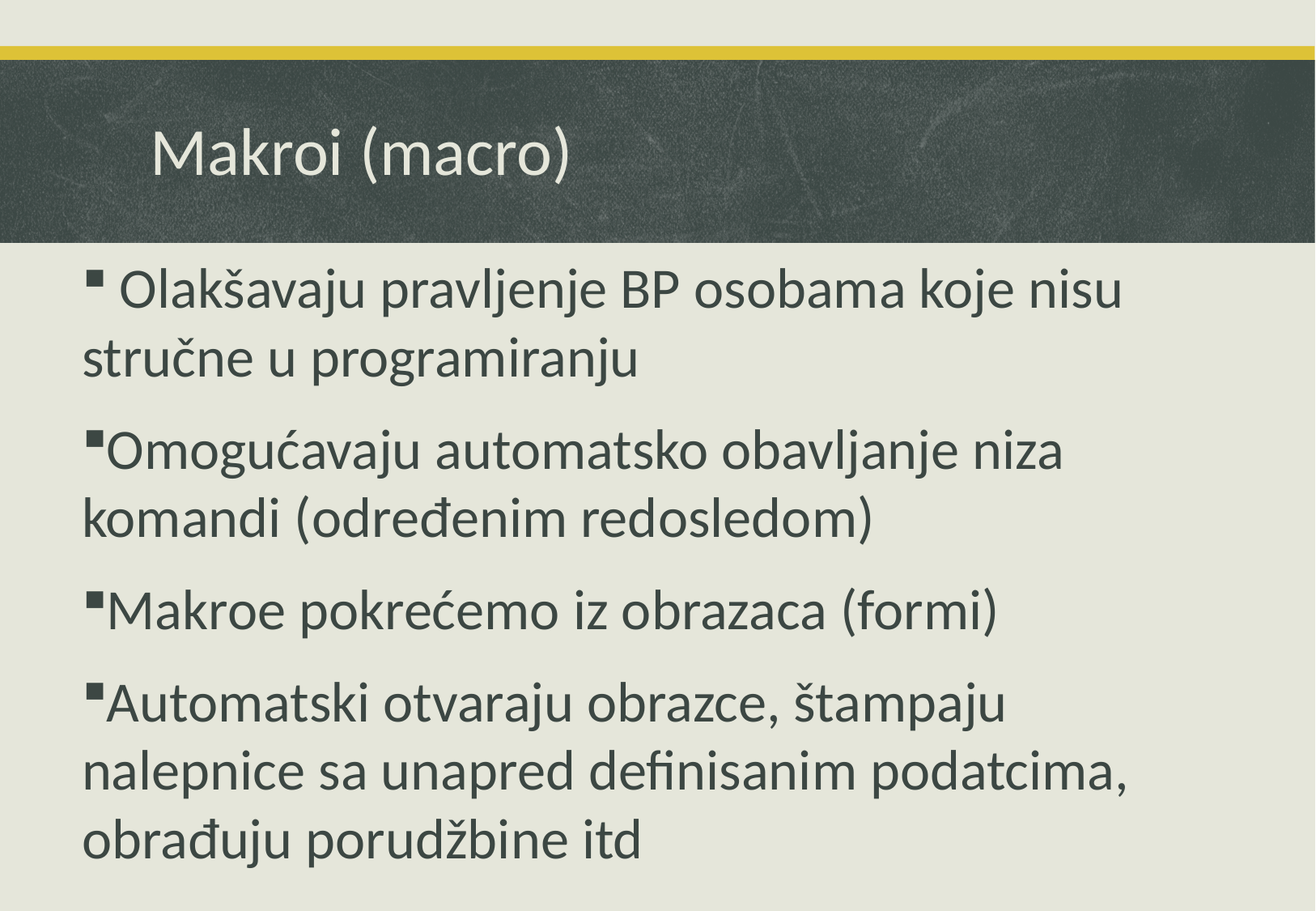

# Makroi (macro)
 Olakšavaju pravljenje BP osobama koje nisu stručne u programiranju
Omogućavaju automatsko obavljanje niza komandi (određenim redosledom)
Makroe pokrećemo iz obrazaca (formi)
Automatski otvaraju obrazce, štampaju nalepnice sa unapred definisanim podatcima, obrađuju porudžbine itd